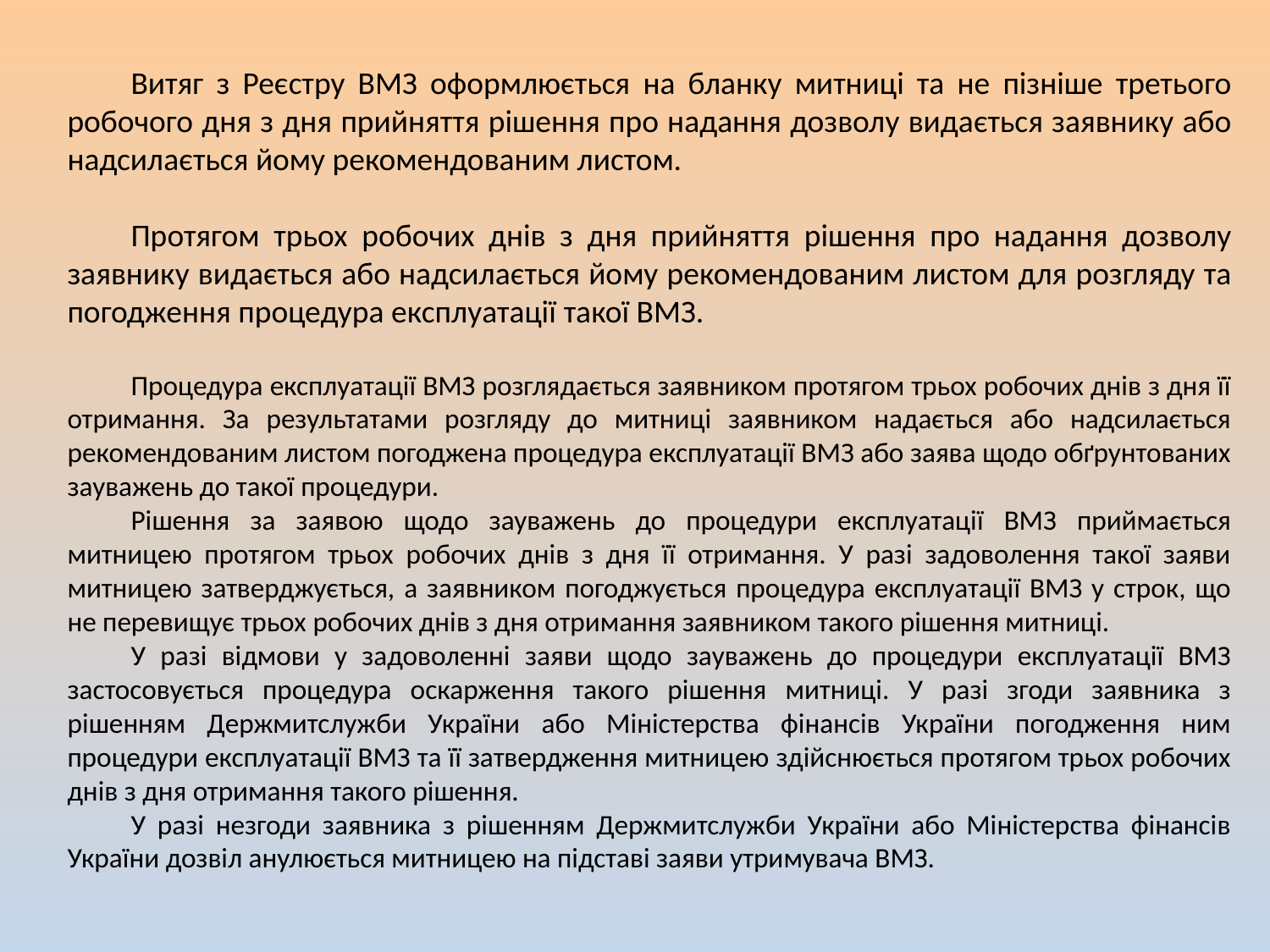

Витяг з Реєстру ВМЗ оформлюється на бланку митниці та не пізніше третього робочого дня з дня прийняття рішення про надання дозволу видається заявнику або надсилається йому рекомендованим листом.

Протягом трьох робочих днів з дня прийняття рішення про надання дозволу заявнику видається або надсилається йому рекомендованим листом для розгляду та погодження процедура експлуатації такої ВМЗ.

Процедура експлуатації ВМЗ розглядається заявником протягом трьох робочих днів з дня її отримання. За результатами розгляду до митниці заявником надається або надсилається рекомендованим листом погоджена процедура експлуатації ВМЗ або заява щодо обґрунтованих зауважень до такої процедури.
Рішення за заявою щодо зауважень до процедури експлуатації ВМЗ приймається митницею протягом трьох робочих днів з дня її отримання. У разі задоволення такої заяви митницею затверджується, а заявником погоджується процедура експлуатації ВМЗ у строк, що не перевищує трьох робочих днів з дня отримання заявником такого рішення митниці.
У разі відмови у задоволенні заяви щодо зауважень до процедури експлуатації ВМЗ застосовується процедура оскарження такого рішення митниці. У разі згоди заявника з рішенням Держмитслужби України або Міністерства фінансів України погодження ним процедури експлуатації ВМЗ та її затвердження митницею здійснюється протягом трьох робочих днів з дня отримання такого рішення.
У разі незгоди заявника з рішенням Держмитслужби України або Міністерства фінансів України дозвіл анулюється митницею на підставі заяви утримувача ВМЗ.